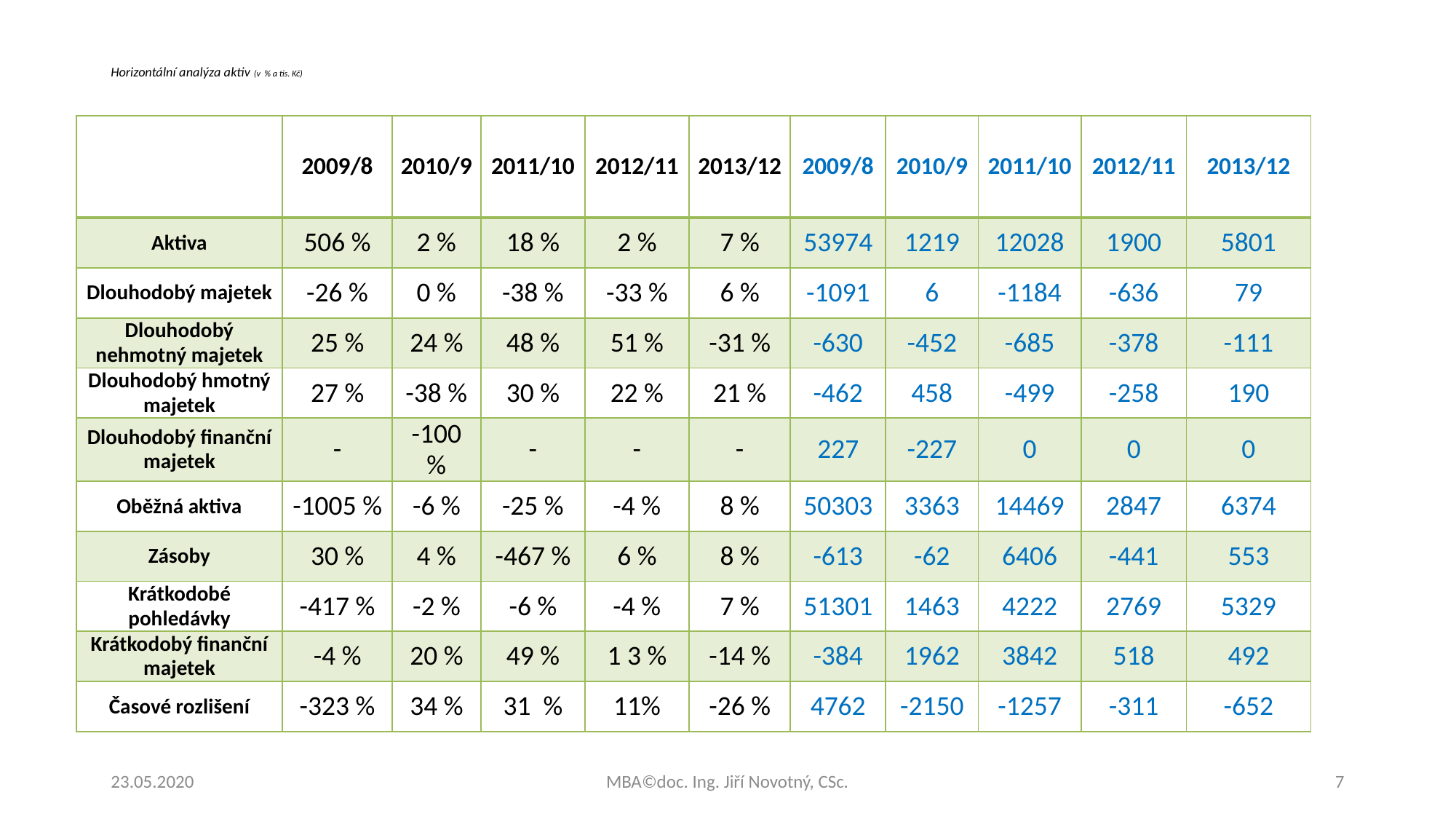

# Horizontální analýza aktiv (v  % a tis. Kč)
|  | 2009/8 | 2010/9 | 2011/10 | 2012/11 | 2013/12 | 2009/8 | 2010/9 | 2011/10 | 2012/11 | 2013/12 |
| --- | --- | --- | --- | --- | --- | --- | --- | --- | --- | --- |
| Aktiva | 506 % | 2 % | 18 % | 2 % | 7 % | 53974 | 1219 | 12028 | 1900 | 5801 |
| Dlouhodobý majetek | -26 % | 0 % | -38 % | -33 % | 6 % | -1091 | 6 | -1184 | -636 | 79 |
| Dlouhodobý nehmotný majetek | 25 % | 24 % | 48 % | 51 % | -31 % | -630 | -452 | -685 | -378 | -111 |
| Dlouhodobý hmotný majetek | 27 % | -38 % | 30 % | 22 % | 21 % | -462 | 458 | -499 | -258 | 190 |
| Dlouhodobý finanční majetek | - | -100 % | - | - | - | 227 | -227 | 0 | 0 | 0 |
| Oběžná aktiva | -1005 % | -6 % | -25 % | -4 % | 8 % | 50303 | 3363 | 14469 | 2847 | 6374 |
| Zásoby | 30 % | 4 % | -467 % | 6 % | 8 % | -613 | -62 | 6406 | -441 | 553 |
| Krátkodobé pohledávky | -417 % | -2 % | -6 % | -4 % | 7 % | 51301 | 1463 | 4222 | 2769 | 5329 |
| Krátkodobý finanční majetek | -4 % | 20 % | 49 % | 1 3 % | -14 % | -384 | 1962 | 3842 | 518 | 492 |
| Časové rozlišení | -323 % | 34 % | 31 % | 11% | -26 % | 4762 | -2150 | -1257 | -311 | -652 |
23.05.2020
MBA©doc. Ing. Jiří Novotný, CSc.
7